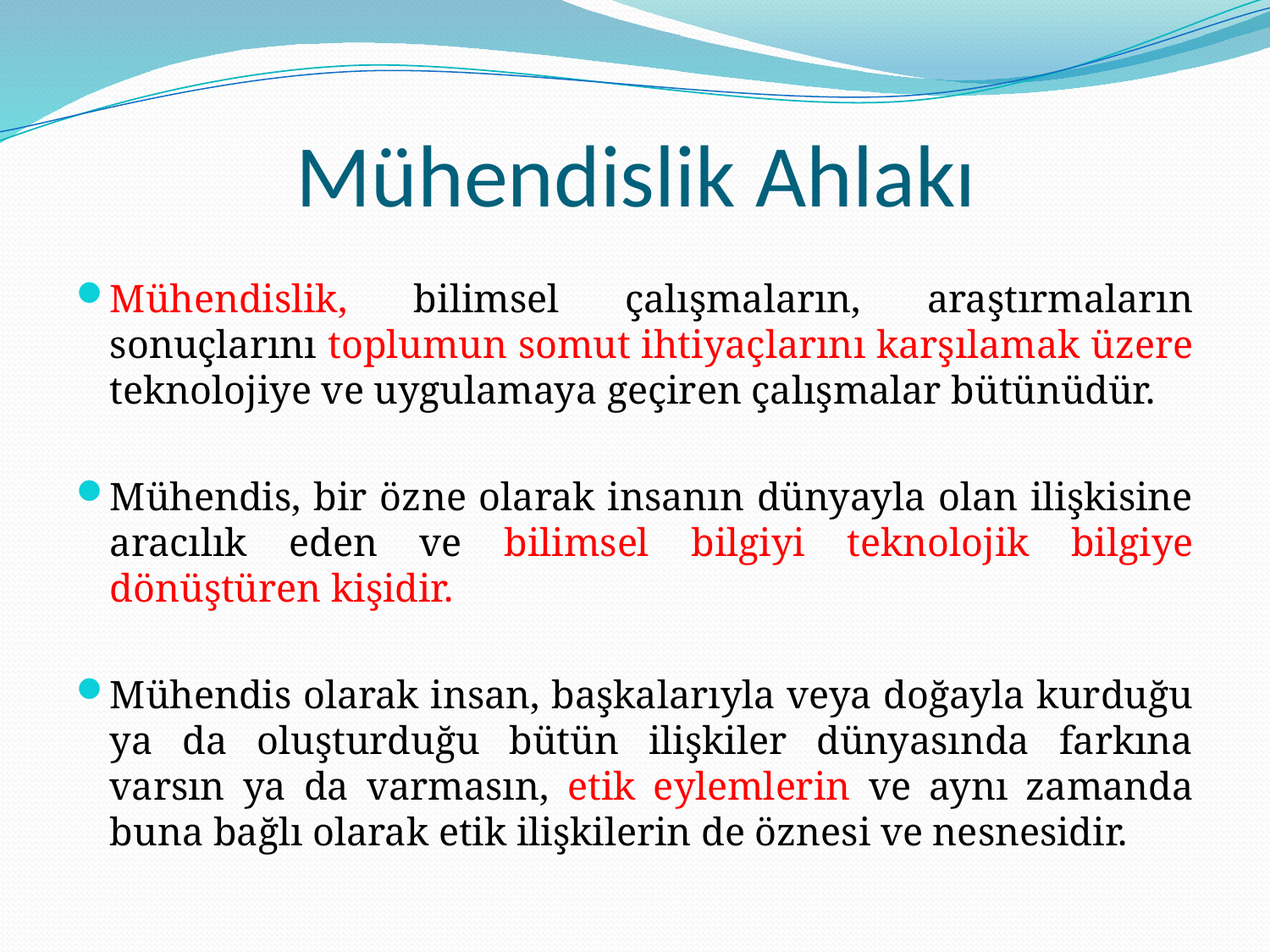

# Mühendislik Ahlakı
Mühendislik, bilimsel çalışmaların, araştırmaların sonuçlarını toplumun somut ihtiyaçlarını karşılamak üzere teknolojiye ve uygulamaya geçiren çalışmalar bütünüdür.

Mühendis, bir özne olarak insanın dünyayla olan ilişkisine aracılık eden ve bilimsel bilgiyi teknolojik bilgiye dönüştüren kişidir.

Mühendis olarak insan, başkalarıyla veya doğayla kurduğu ya da oluşturduğu bütün ilişkiler dünyasında farkına varsın ya da varmasın, etik eylemlerin ve aynı zamanda buna bağlı olarak etik ilişkilerin de öznesi ve nesnesidir.